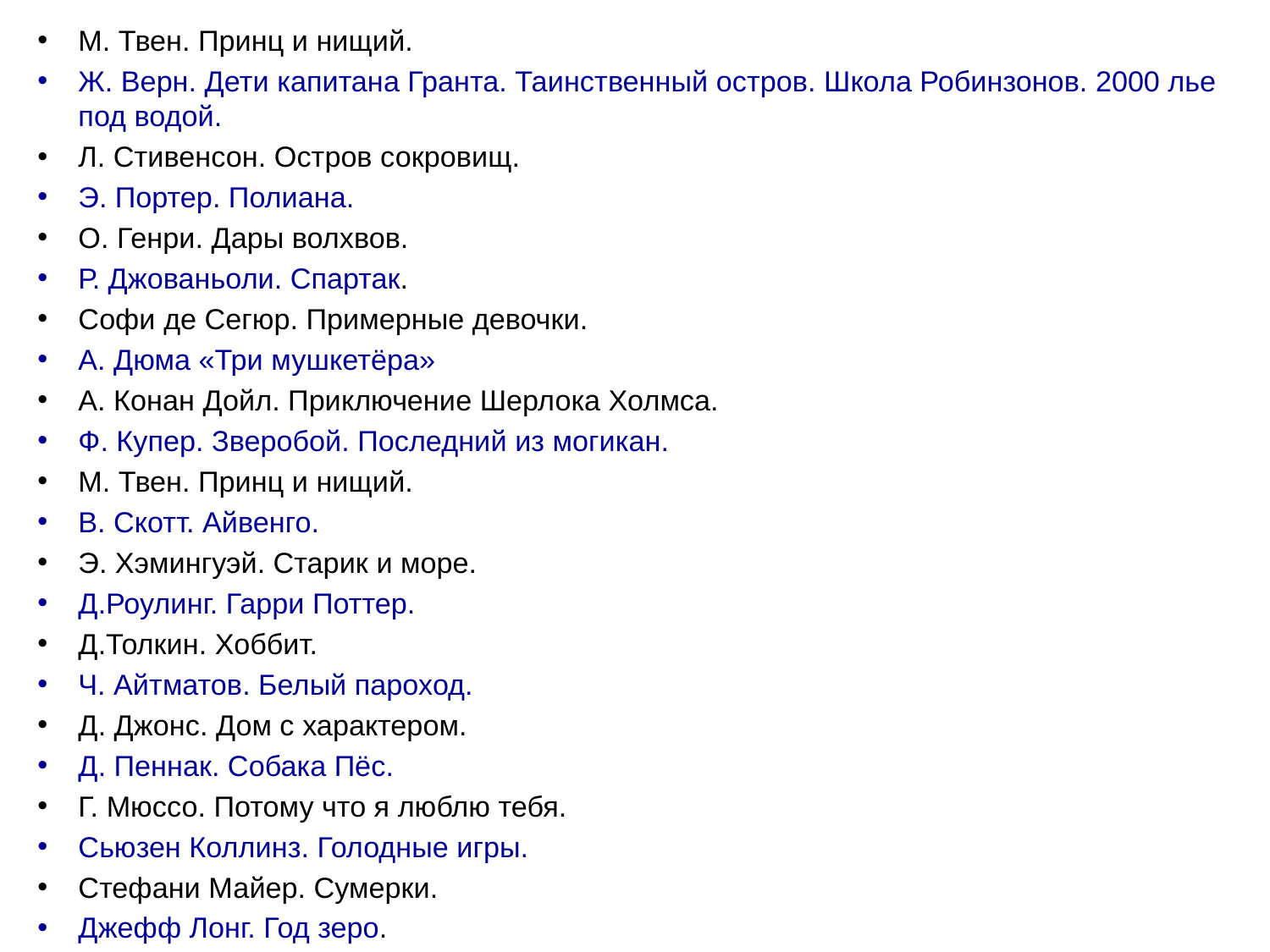

М. Твен. Принц и нищий.
Ж. Верн. Дети капитана Гранта. Таинственный остров. Школа Робинзонов. 2000 лье под водой.
Л. Стивенсон. Остров сокровищ.
Э. Портер. Полиана.
О. Генри. Дары волхвов.
Р. Джованьоли. Спартак.
Софи де Сегюр. Примерные девочки.
А. Дюма «Три мушкетёра»
А. Конан Дойл. Приключение Шерлока Холмса.
Ф. Купер. Зверобой. Последний из могикан.
М. Твен. Принц и нищий.
В. Скотт. Айвенго.
Э. Хэмингуэй. Старик и море.
Д.Роулинг. Гарри Поттер.
Д.Толкин. Хоббит.
Ч. Айтматов. Белый пароход.
Д. Джонс. Дом с характером.
Д. Пеннак. Собака Пёс.
Г. Мюссо. Потому что я люблю тебя.
Сьюзен Коллинз. Голодные игры.
Стефани Майер. Сумерки.
Джефф Лонг. Год зеро.